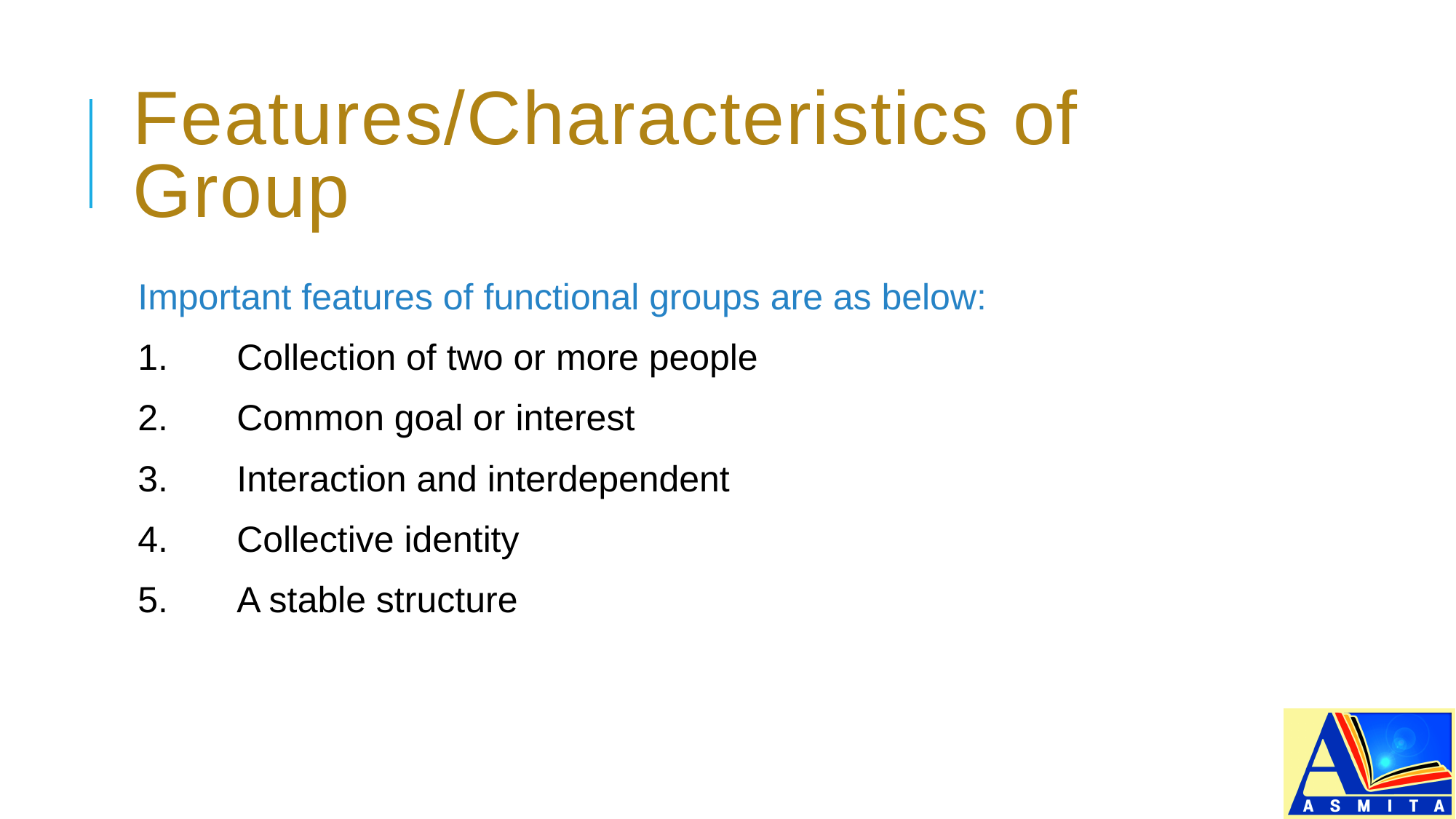

# Features/Characteristics of Group
Important features of functional groups are as below:
1.	Collection of two or more people
2.	Common goal or interest
3.	Interaction and interdependent
4.	Collective identity
5.	A stable structure